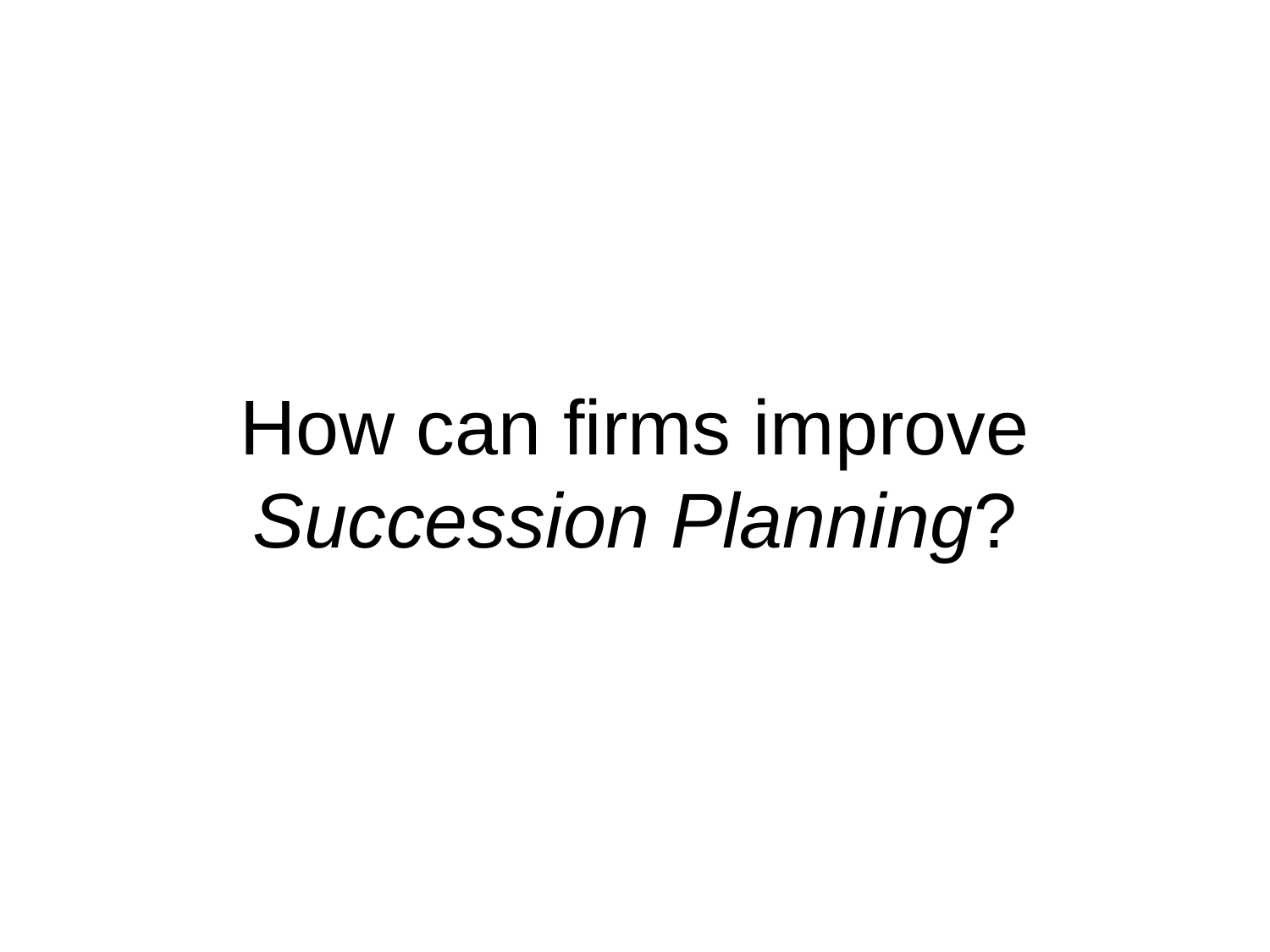

# How can firms improve Succession Planning?